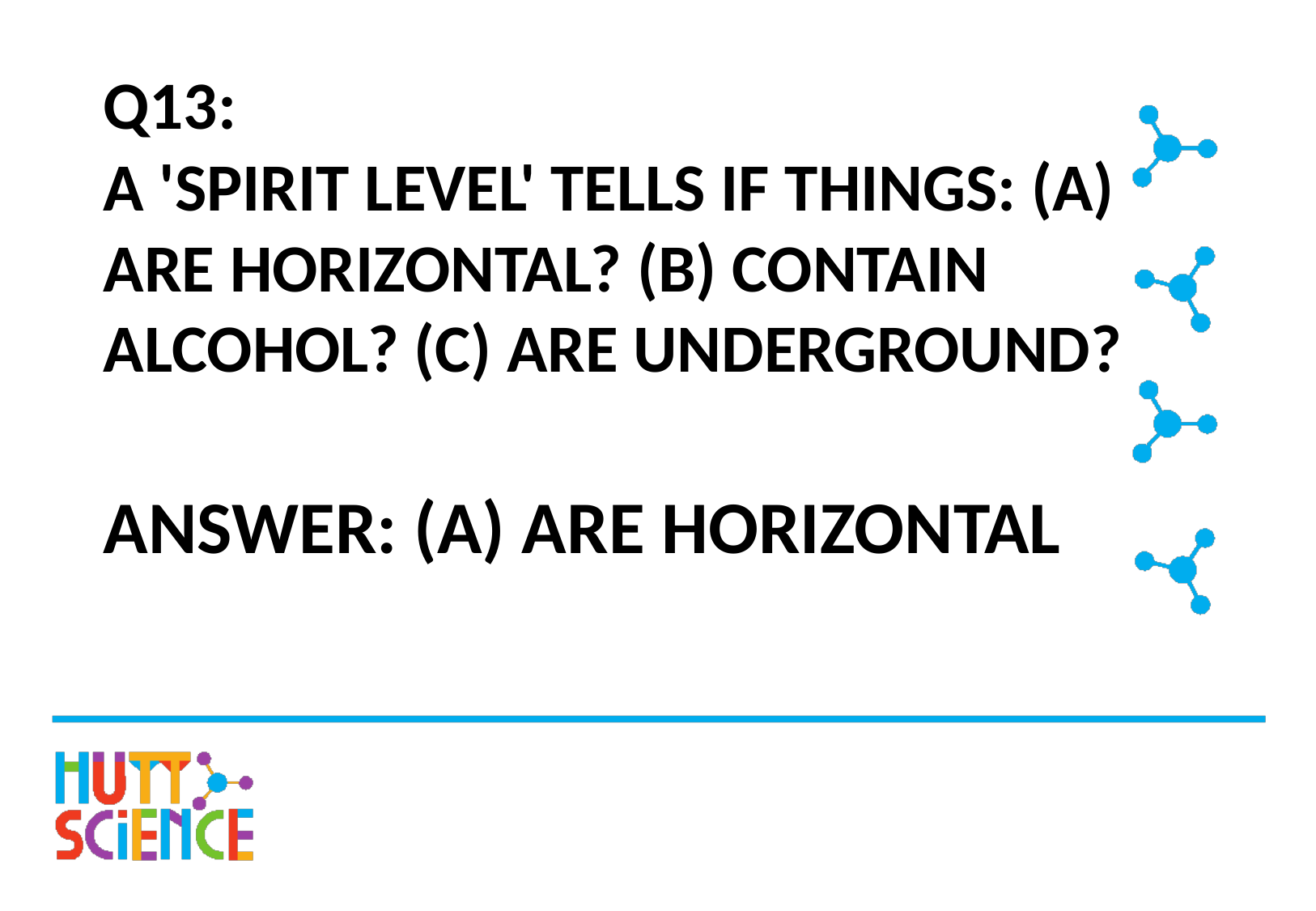

# Q13: A 'SPIRIT LEVEL' TELLS IF THINGS: (A) ARE HORIZONTAL? (B) CONTAIN ALCOHOL? (C) ARE UNDERGROUND?
ANSWER: (A) ARE HORIZONTAL